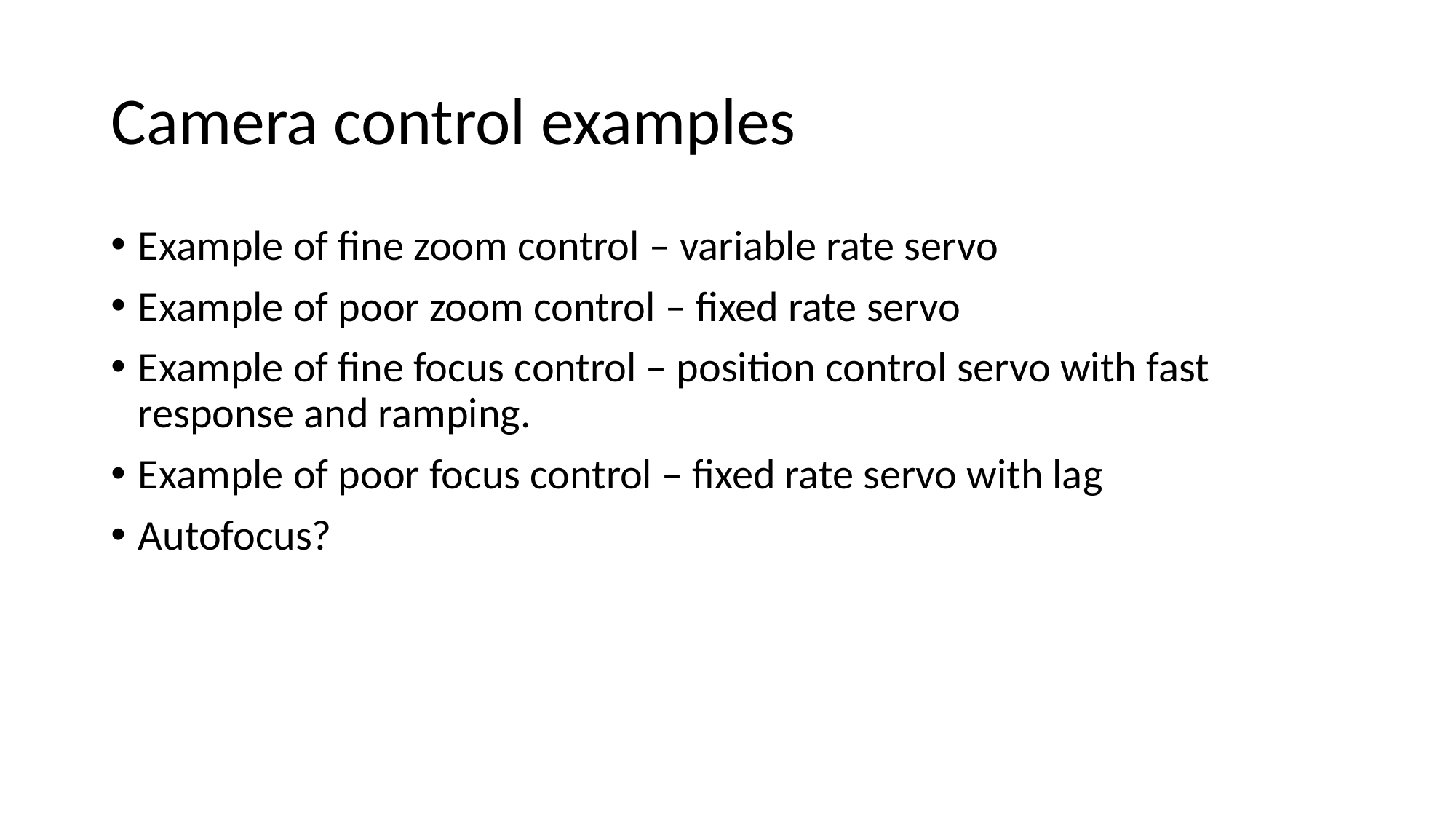

# Camera control examples
Example of fine zoom control – variable rate servo
Example of poor zoom control – fixed rate servo
Example of fine focus control – position control servo with fast response and ramping.
Example of poor focus control – fixed rate servo with lag
Autofocus?